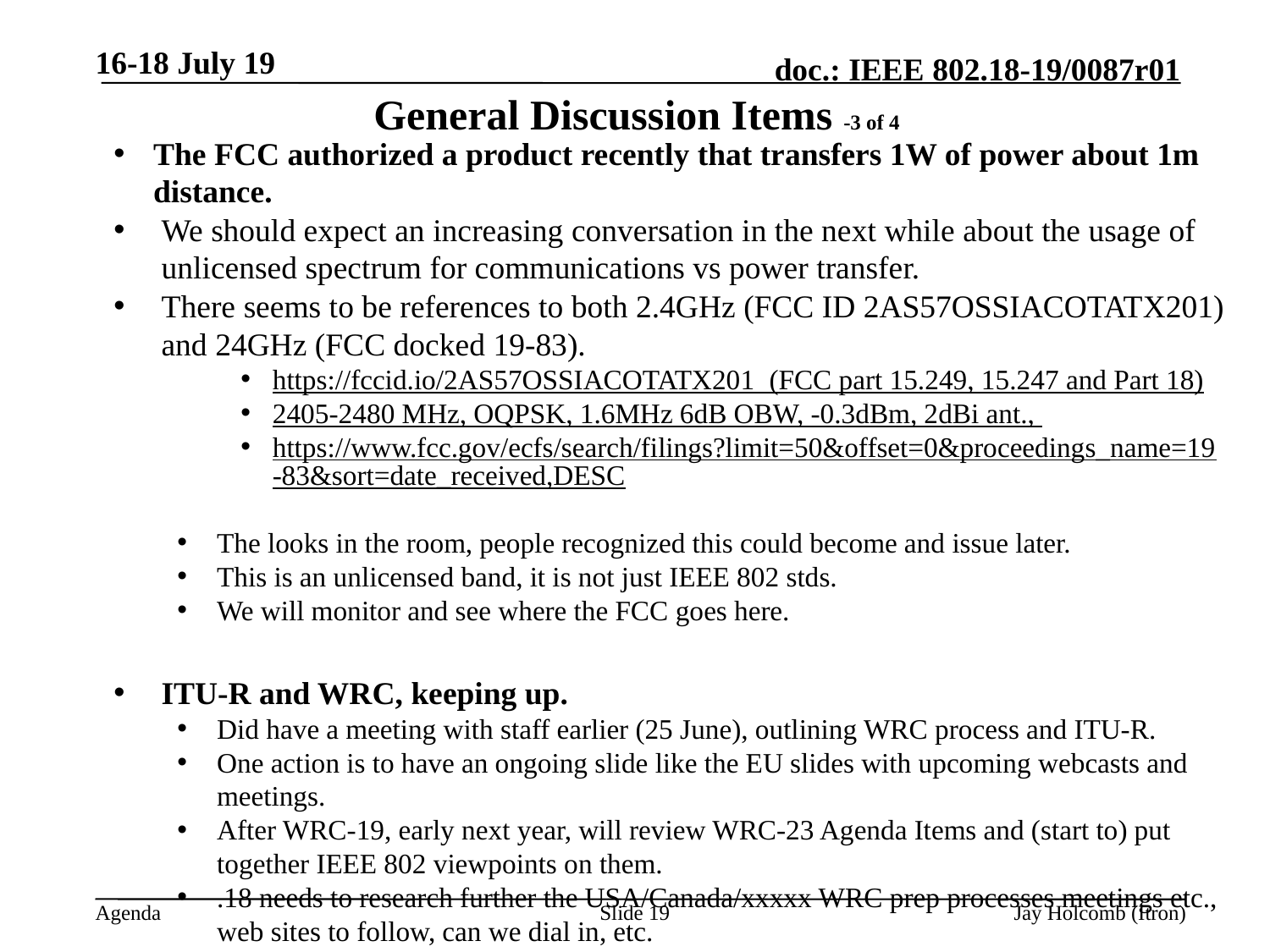

16-18 July 19
# General Discussion Items -3 of 4
The FCC authorized a product recently that transfers 1W of power about 1m distance.
We should expect an increasing conversation in the next while about the usage of unlicensed spectrum for communications vs power transfer.
There seems to be references to both 2.4GHz (FCC ID 2AS57OSSIACOTATX201) and 24GHz (FCC docked 19-83).
https://fccid.io/2AS57OSSIACOTATX201  (FCC part 15.249, 15.247 and Part 18)
2405-2480 MHz, OQPSK, 1.6MHz 6dB OBW, -0.3dBm, 2dBi ant.,
https://www.fcc.gov/ecfs/search/filings?limit=50&offset=0&proceedings_name=19-83&sort=date_received,DESC
The looks in the room, people recognized this could become and issue later.
This is an unlicensed band, it is not just IEEE 802 stds.
We will monitor and see where the FCC goes here.

ITU-R and WRC, keeping up.
Did have a meeting with staff earlier (25 June), outlining WRC process and ITU-R.
One action is to have an ongoing slide like the EU slides with upcoming webcasts and meetings.
After WRC-19, early next year, will review WRC-23 Agenda Items and (start to) put together IEEE 802 viewpoints on them.
.18 needs to research further the USA/Canada/xxxxx WRC prep processes meetings etc., web sites to follow, can we dial in, etc.
Slide 19
Jay Holcomb (Itron)